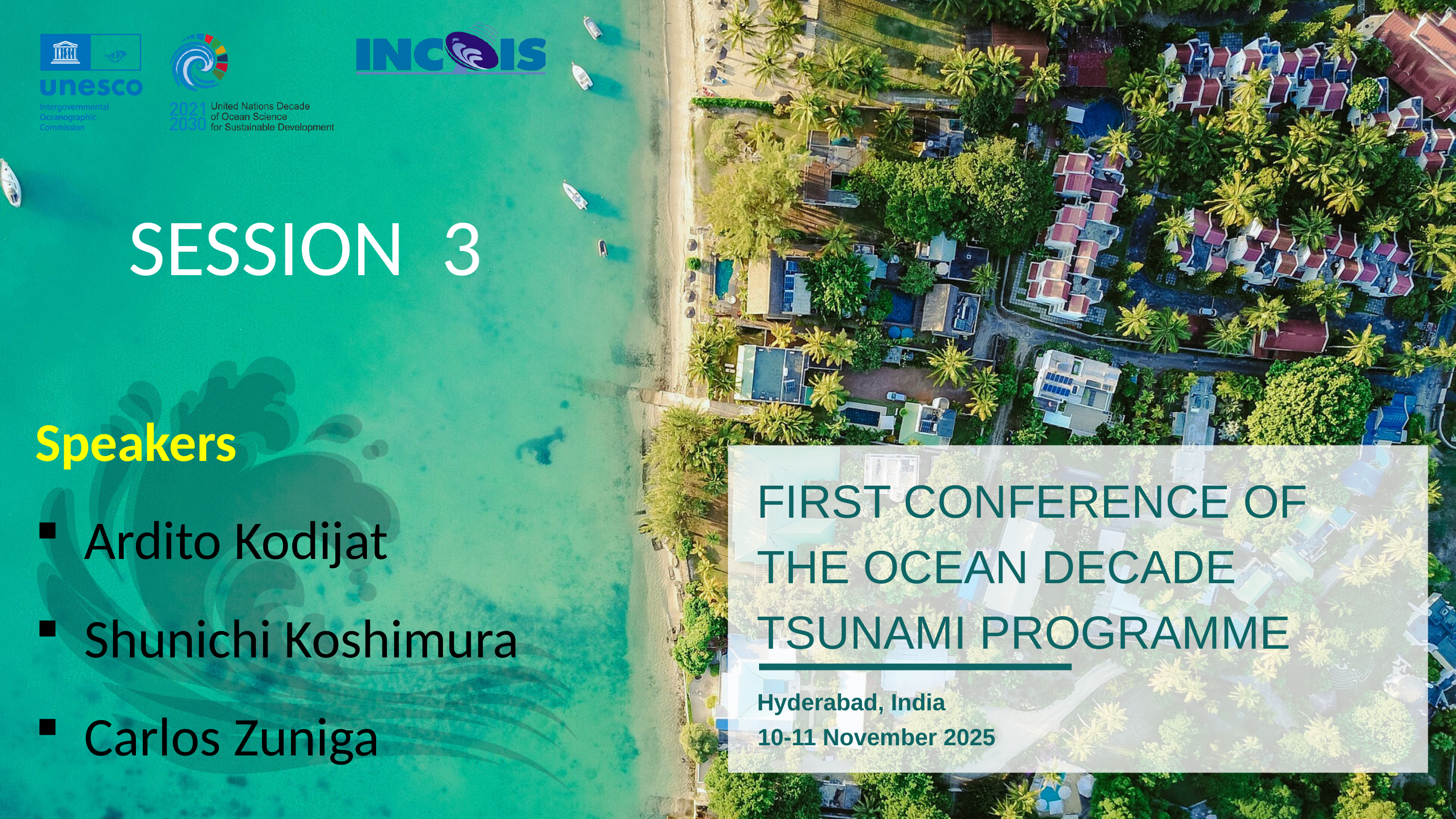

SESSION  3

Speakers
Ardito Kodijat
Shunichi Koshimura
Carlos Zuniga

FIRST CONFERENCE OF THE OCEAN DECADE TSUNAMI PROGRAMME

Hyderabad, India
10-11 November 2025